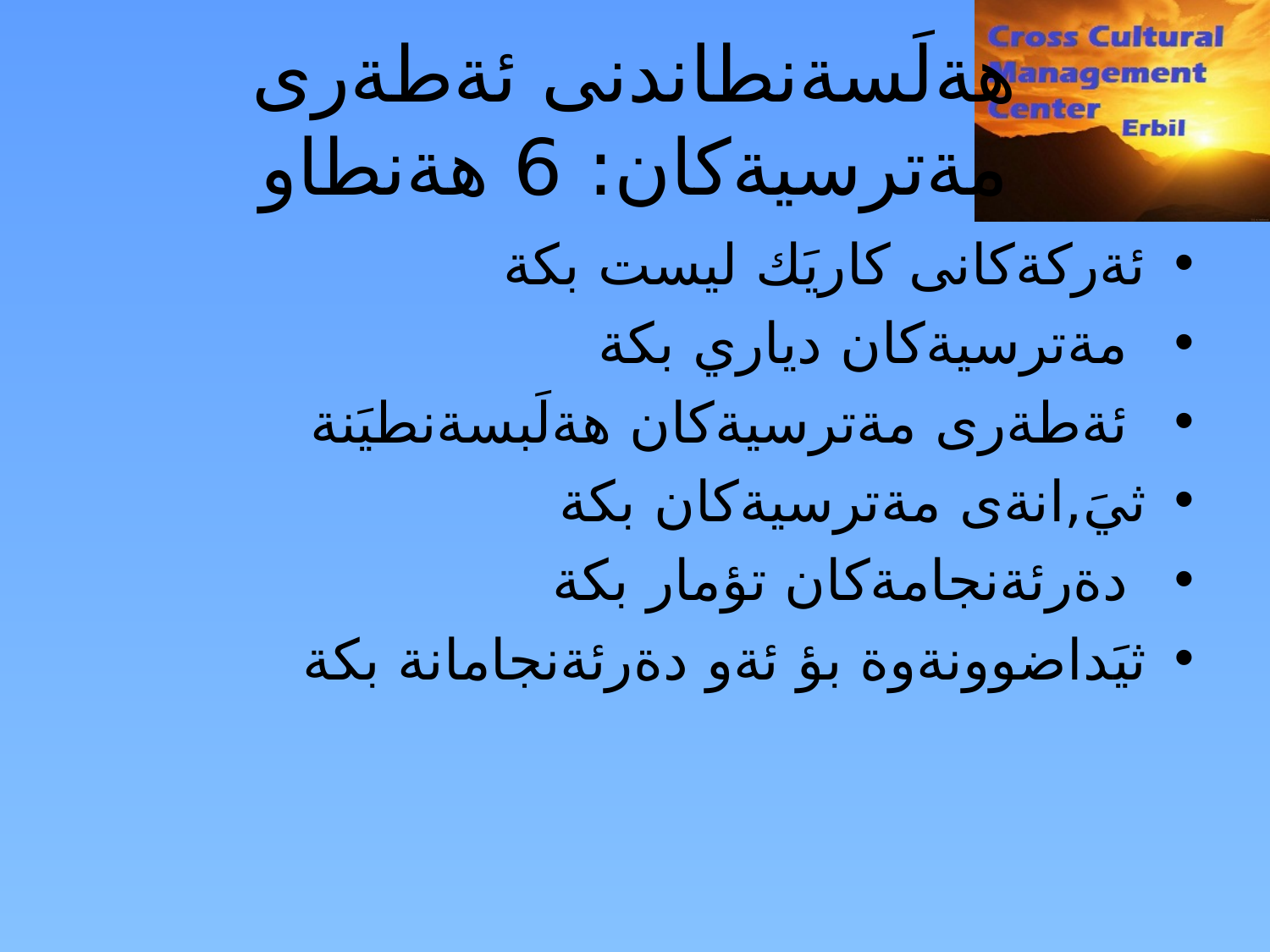

هةلَسةنطاندنى ئةطةرى مةترسيةكان: 6 هةنطاو
ئةركةكانى كاريَك ليست بكة
 مةترسيةكان دياري بكة
 ئةطةرى مةترسيةكان هةلَبسةنطيَنة
ثيَ,انةى مةترسيةكان بكة
 دةرئةنجامةكان تؤمار بكة
ثيَداضوونةوة بؤ ئةو دةرئةنجامانة بكة